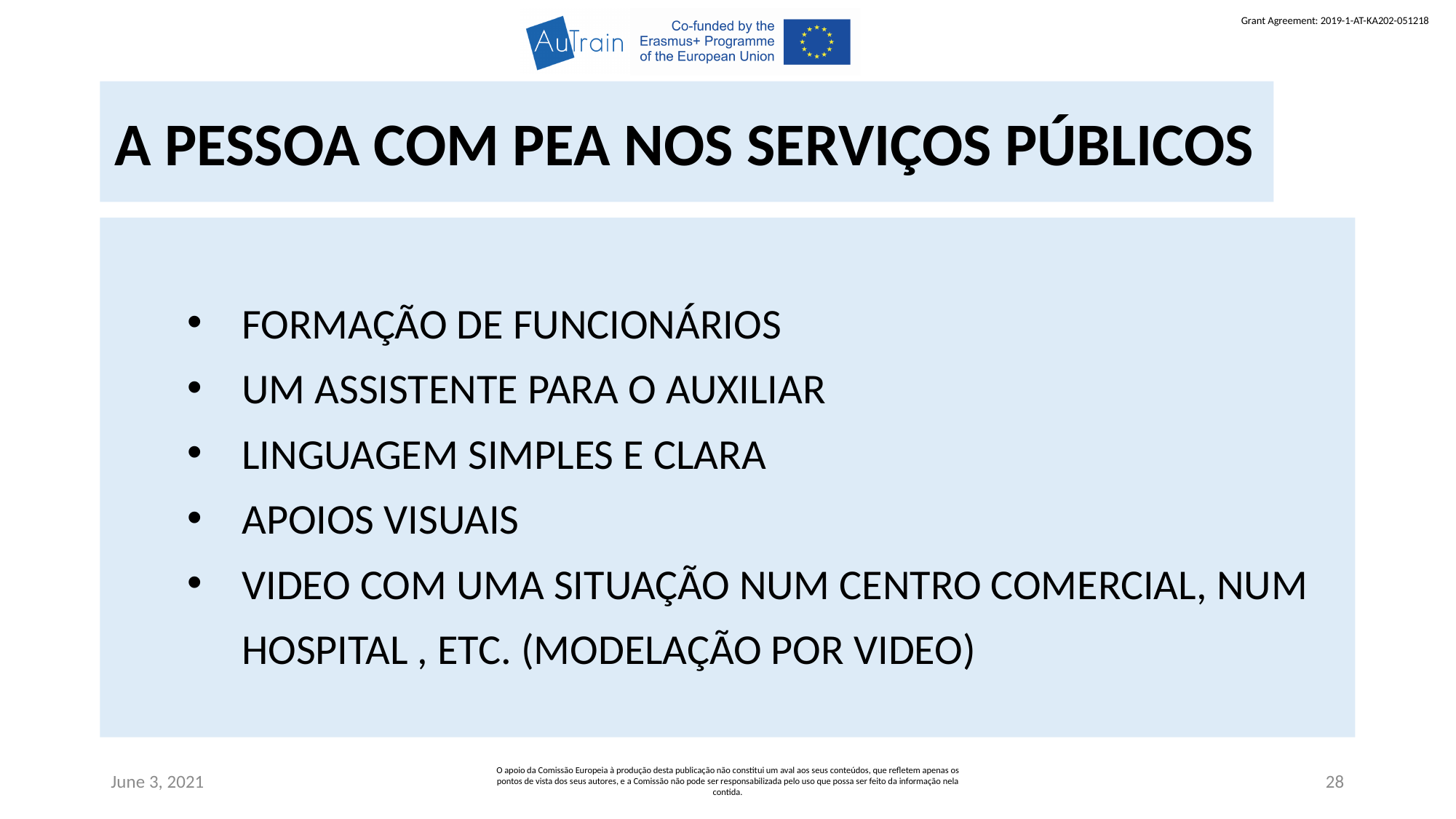

A PESSOA COM PEA NOS SERVIÇOS PÚBLICOS
FORMAÇÃO DE FUNCIONÁRIOS
UM ASSISTENTE PARA O AUXILIAR
LINGUAGEM SIMPLES E CLARA
APOIOS VISUAIS
VIDEO COM UMA SITUAÇÃO NUM CENTRO COMERCIAL, NUM HOSPITAL , ETC. (MODELAÇÃO POR VIDEO)

June 3, 2021
O apoio da Comissão Europeia à produção desta publicação não constitui um aval aos seus conteúdos, que refletem apenas os pontos de vista dos seus autores, e a Comissão não pode ser responsabilizada pelo uso que possa ser feito da informação nela contida.
28